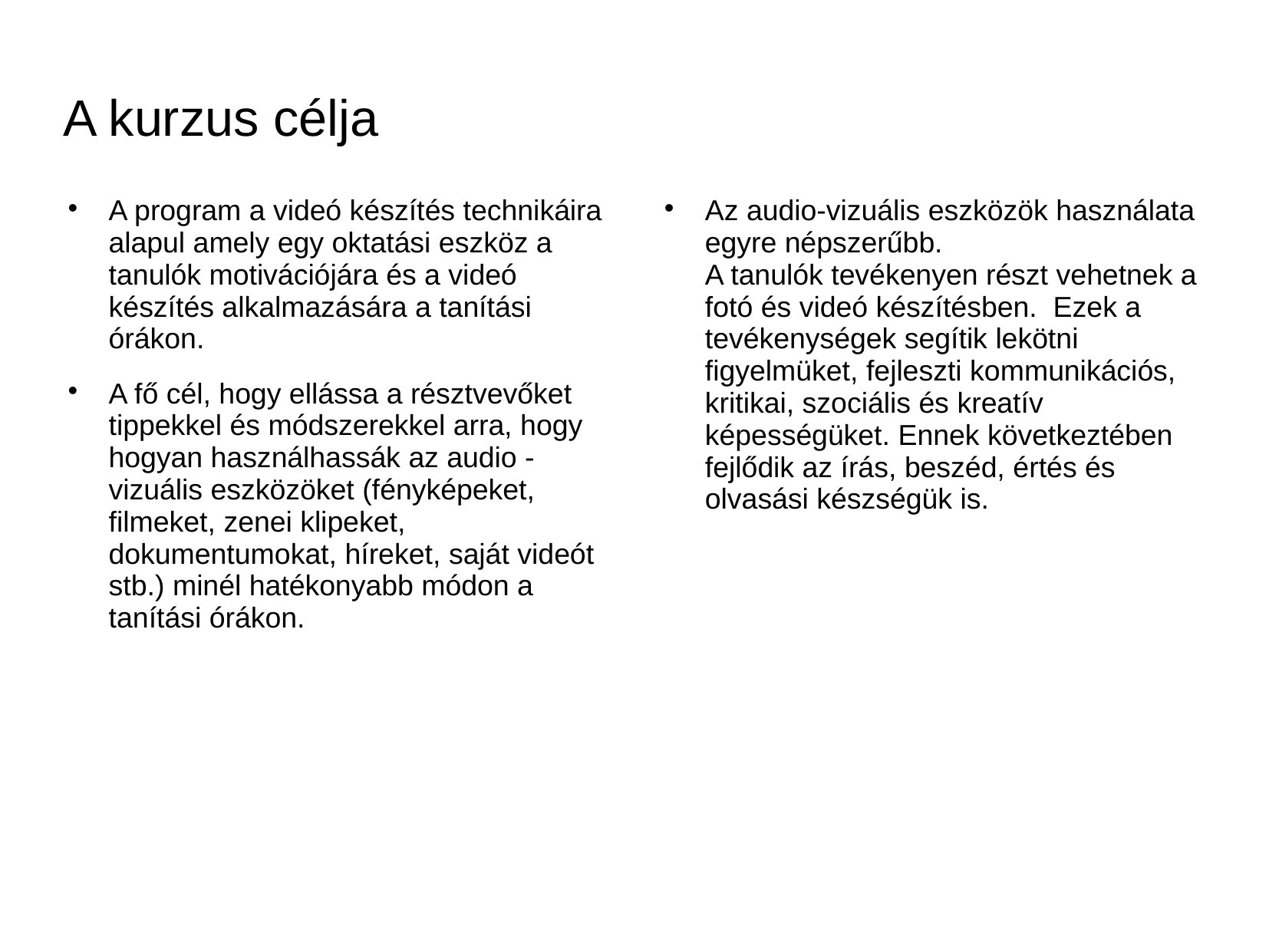

# A kurzus célja
A program a videó készítés technikáira  alapul amely egy oktatási eszköz a tanulók motivációjára és a videó készítés alkalmazására a tanítási órákon.
A fő cél, hogy ellássa a résztvevőket tippekkel és módszerekkel arra, hogy hogyan használhassák az audio -vizuális eszközöket (fényképeket, filmeket, zenei klipeket, dokumentumokat, híreket, saját videót stb.) minél hatékonyabb módon a tanítási órákon.

Az audio-vizuális eszközök használata egyre népszerűbb.
A tanulók tevékenyen részt vehetnek a fotó és videó készítésben.  Ezek a tevékenységek segítik lekötni figyelmüket, fejleszti kommunikációs, kritikai, szociális és kreatív képességüket. Ennek következtében fejlődik az írás, beszéd, értés és olvasási készségük is.